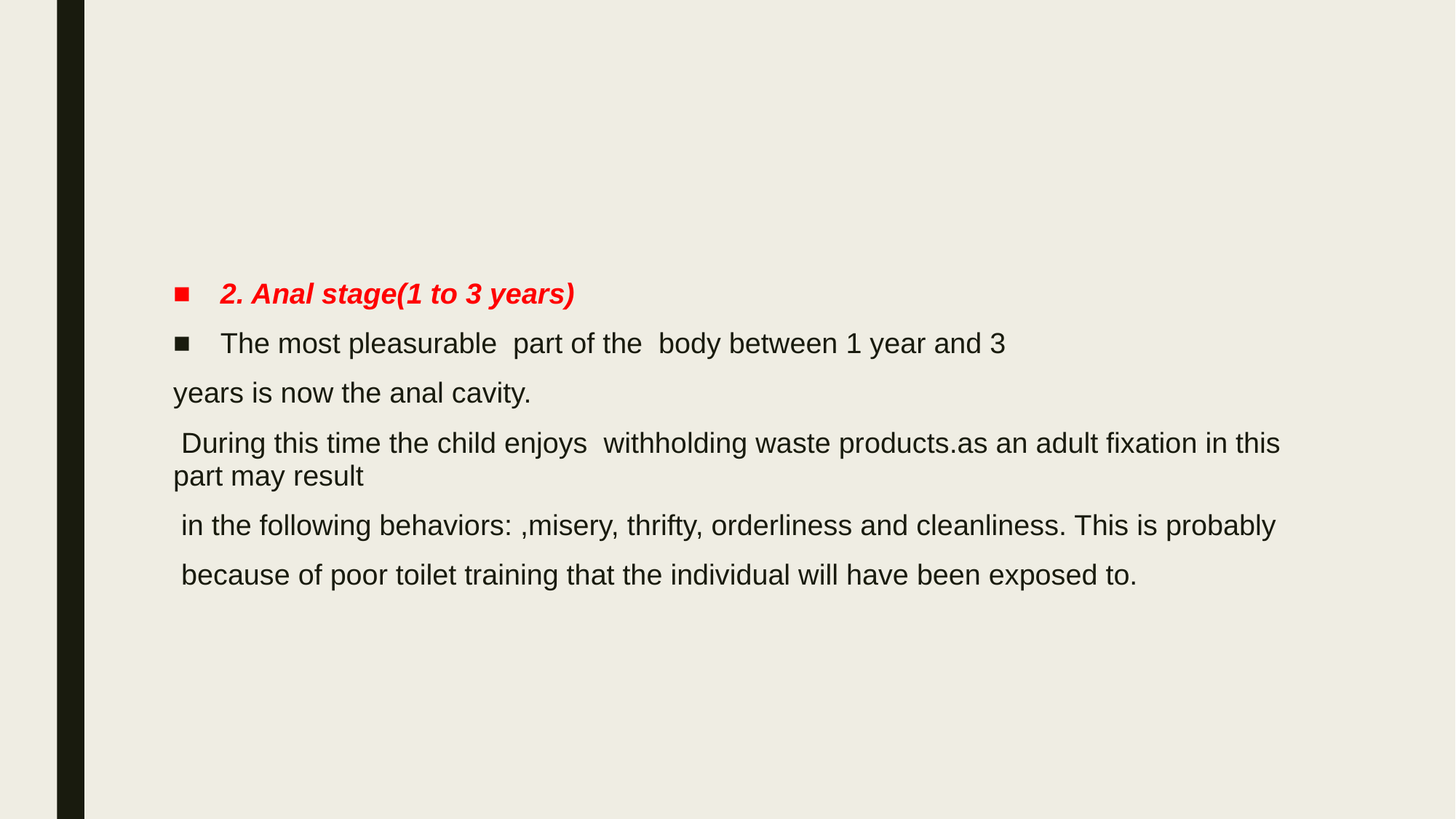

#
2. Anal stage(1 to 3 years)
The most pleasurable  part of the  body between 1 year and 3
years is now the anal cavity.
 During this time the child enjoys  withholding waste products.as an adult fixation in this part may result
 in the following behaviors: ,misery, thrifty, orderliness and cleanliness. This is probably
 because of poor toilet training that the individual will have been exposed to.